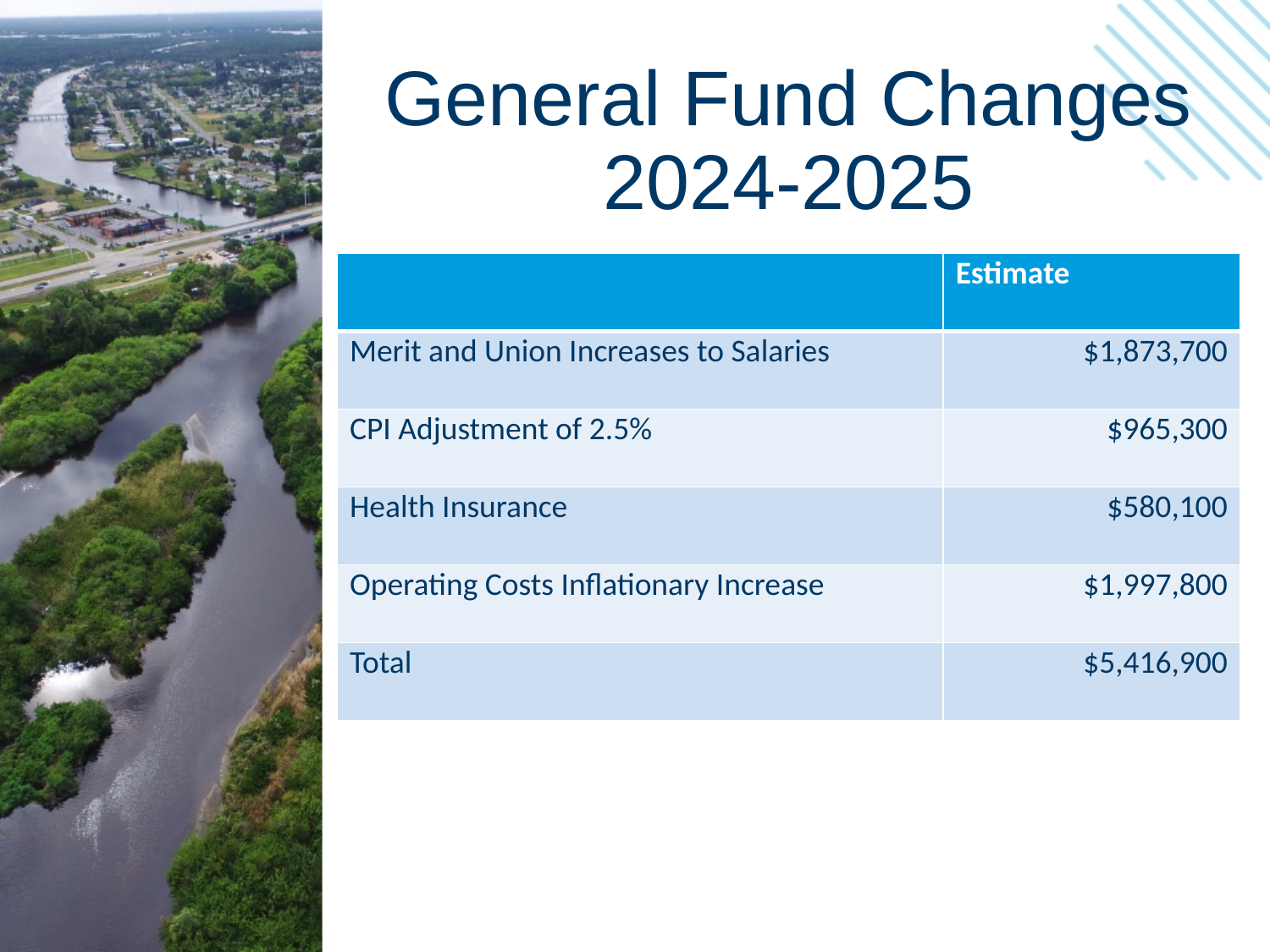

# General Fund Changes 2024-2025
|  | Estimate |
| --- | --- |
| Merit and Union Increases to Salaries | $1,873,700 |
| CPI Adjustment of 2.5% | $965,300 |
| Health Insurance | $580,100 |
| Operating Costs Inflationary Increase | $1,997,800 |
| Total | $5,416,900 |